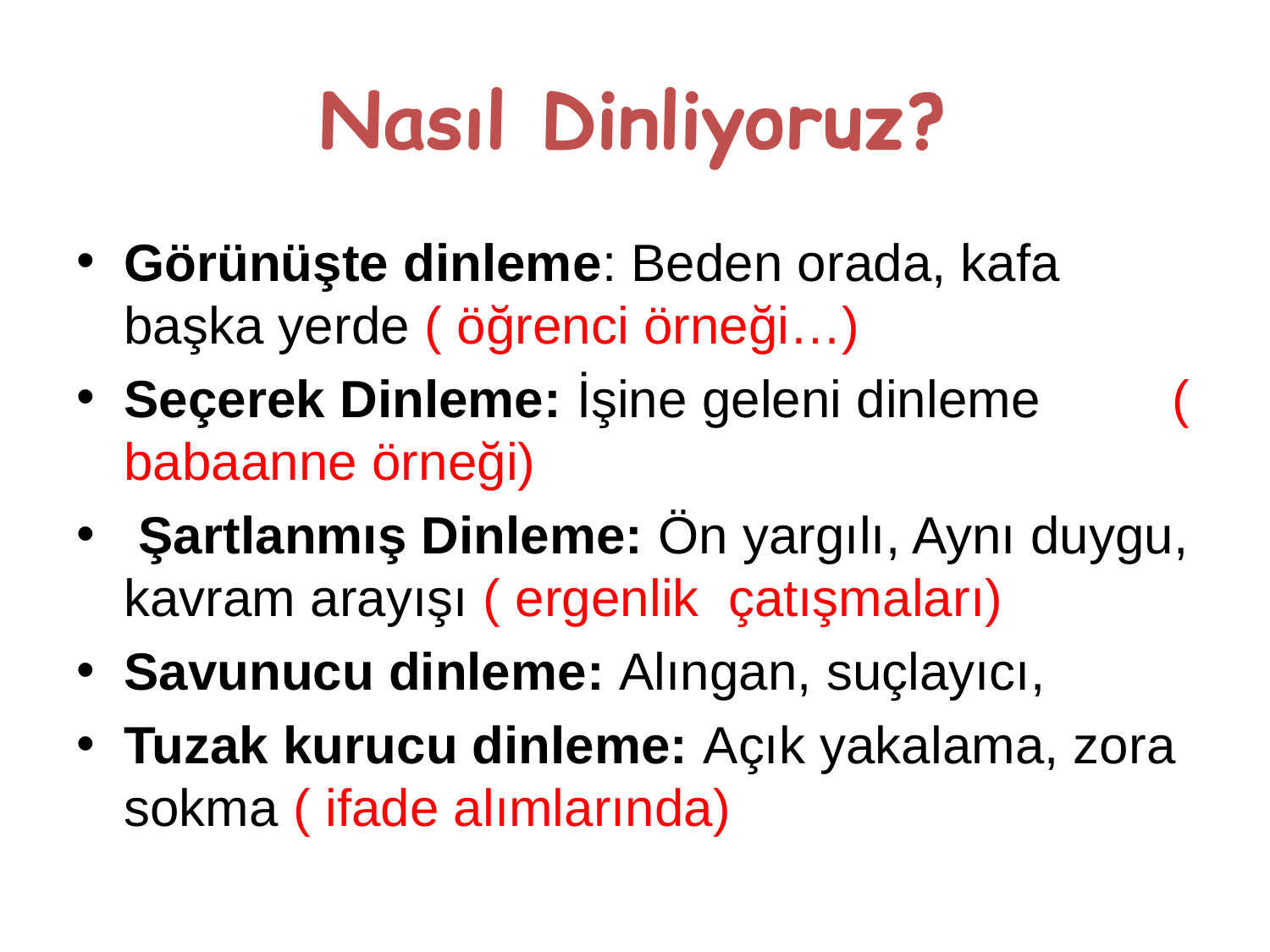

# Nasıl Dinliyoruz?
Görünüşte dinleme: Beden orada, kafa başka yerde ( öğrenci örneği…)
Seçerek Dinleme: İşine geleni dinleme         ( babaanne örneği)
 Şartlanmış Dinleme: Ön yargılı, Aynı duygu, kavram arayışı ( ergenlik  çatışmaları)
Savunucu dinleme: Alıngan, suçlayıcı,
Tuzak kurucu dinleme: Açık yakalama, zora sokma ( ifade alımlarında)